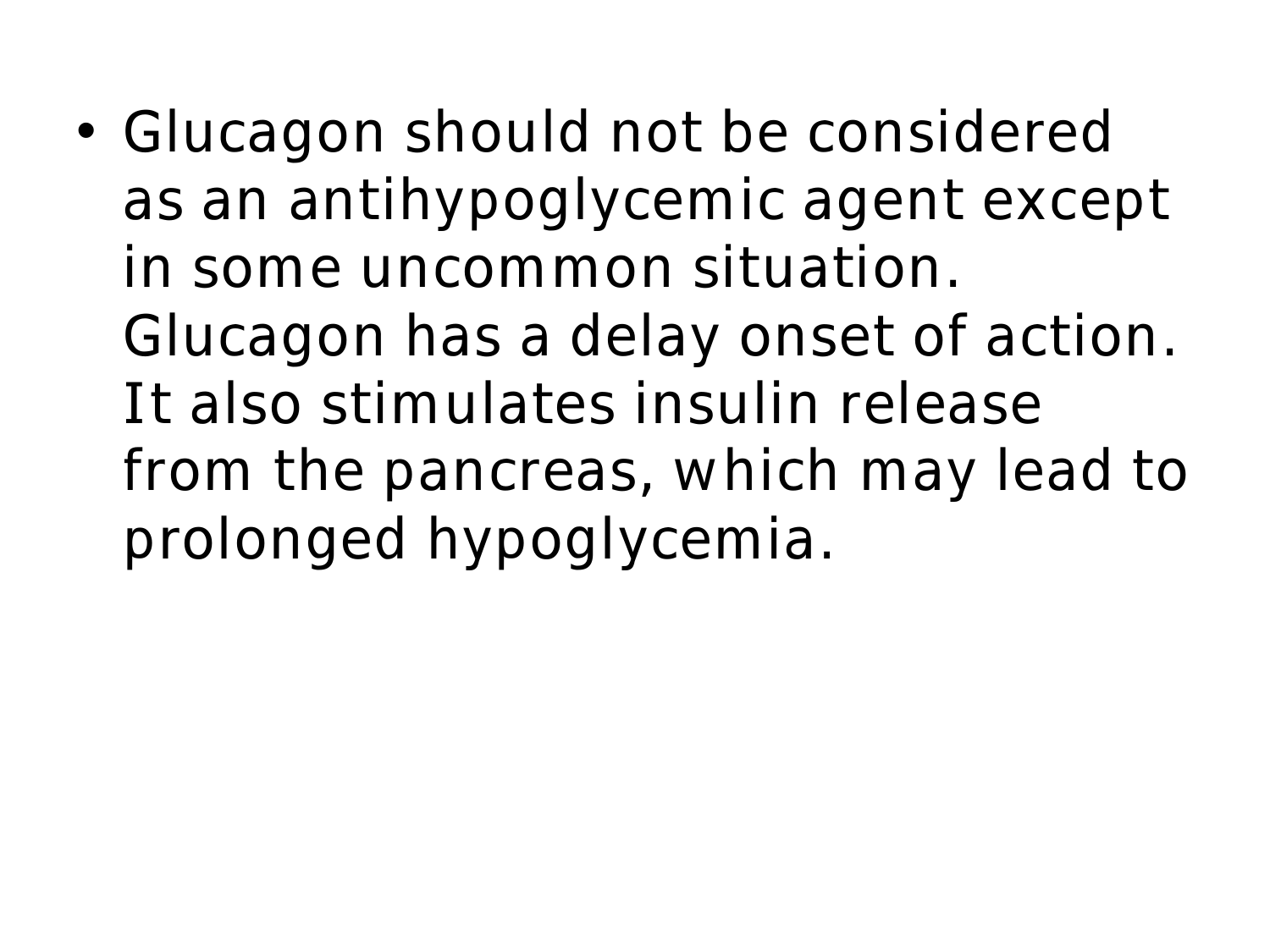

Glucagon should not be considered as an antihypoglycemic agent except in some uncommon situation. Glucagon has a delay onset of action. It also stimulates insulin release from the pancreas, which may lead to prolonged hypoglycemia.